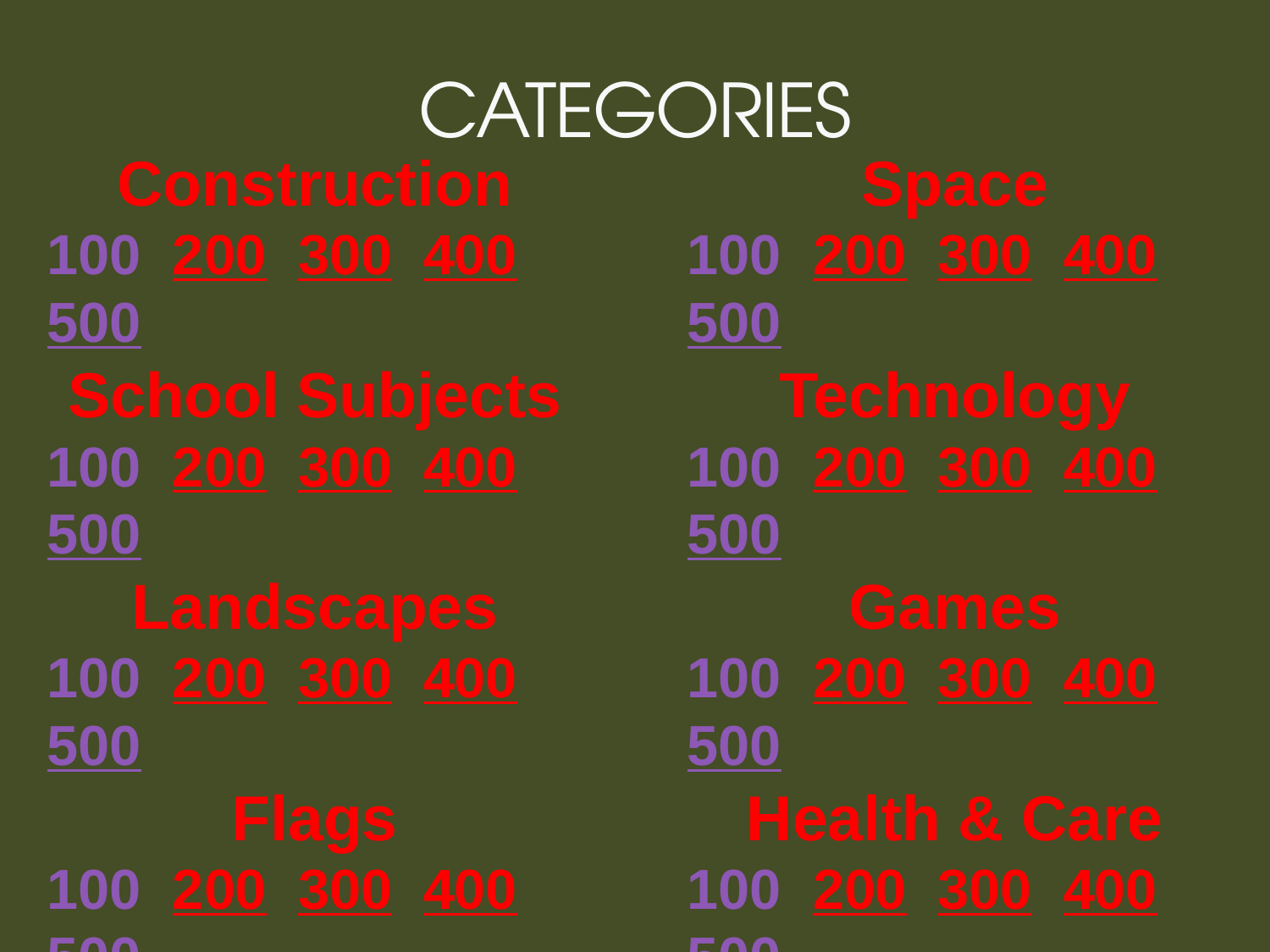

# CATEGORIES
Construction
100  200  300  400  500
School Subjects
100  200  300  400  500
Landscapes
100  200  300  400  500
Flags
100  200  300  400  500
Extreme Sports
100  200  300  400  500

Space
100  200  300  400  500
Technology
100  200  300  400  500
Games
100  200  300  400  500
Health & Care
100  200  300  400  500
Places In a City
100  200  300  400  500